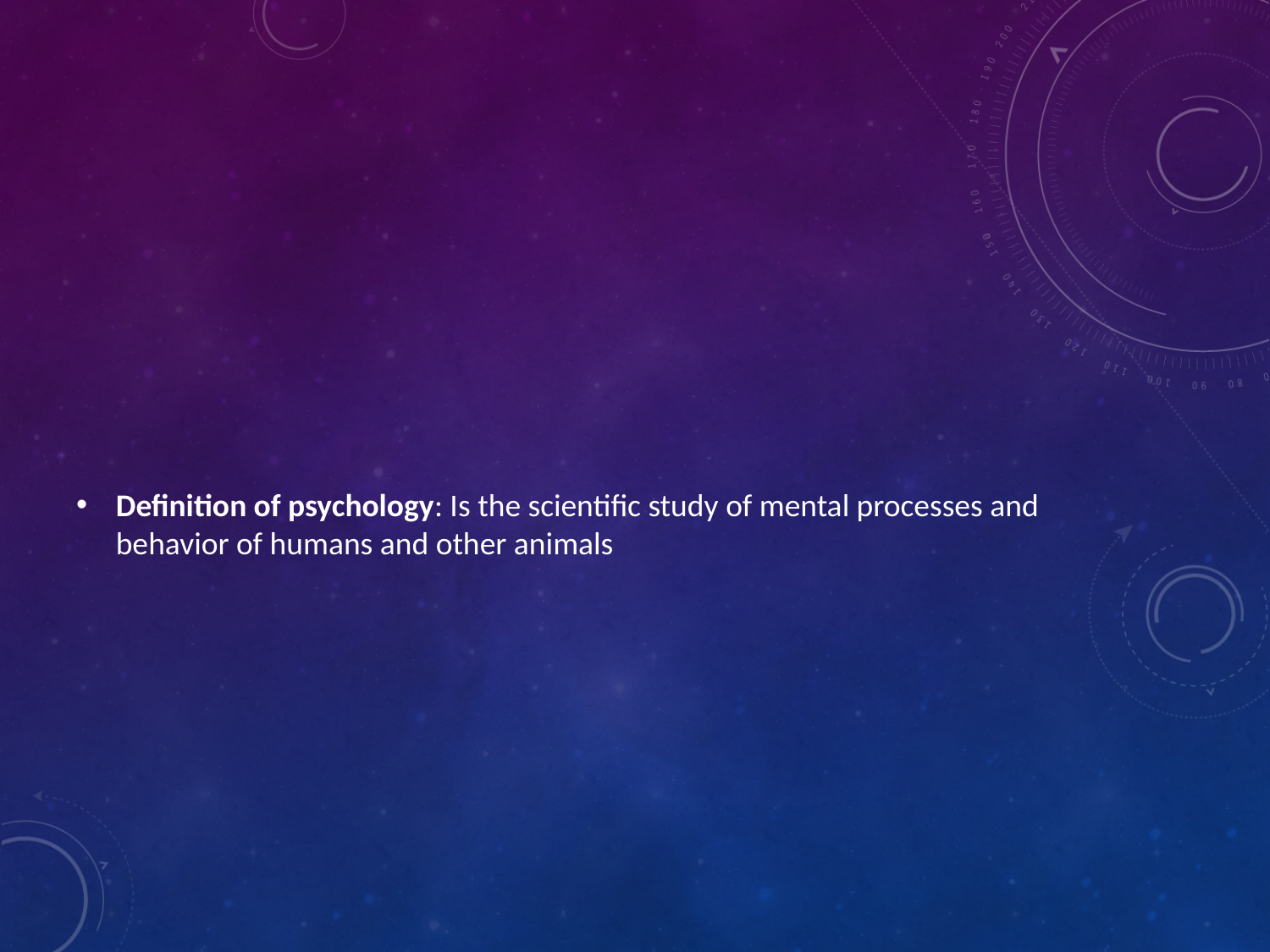

#
Definition of psychology: Is the scientific study of mental processes and behavior of humans and other animals